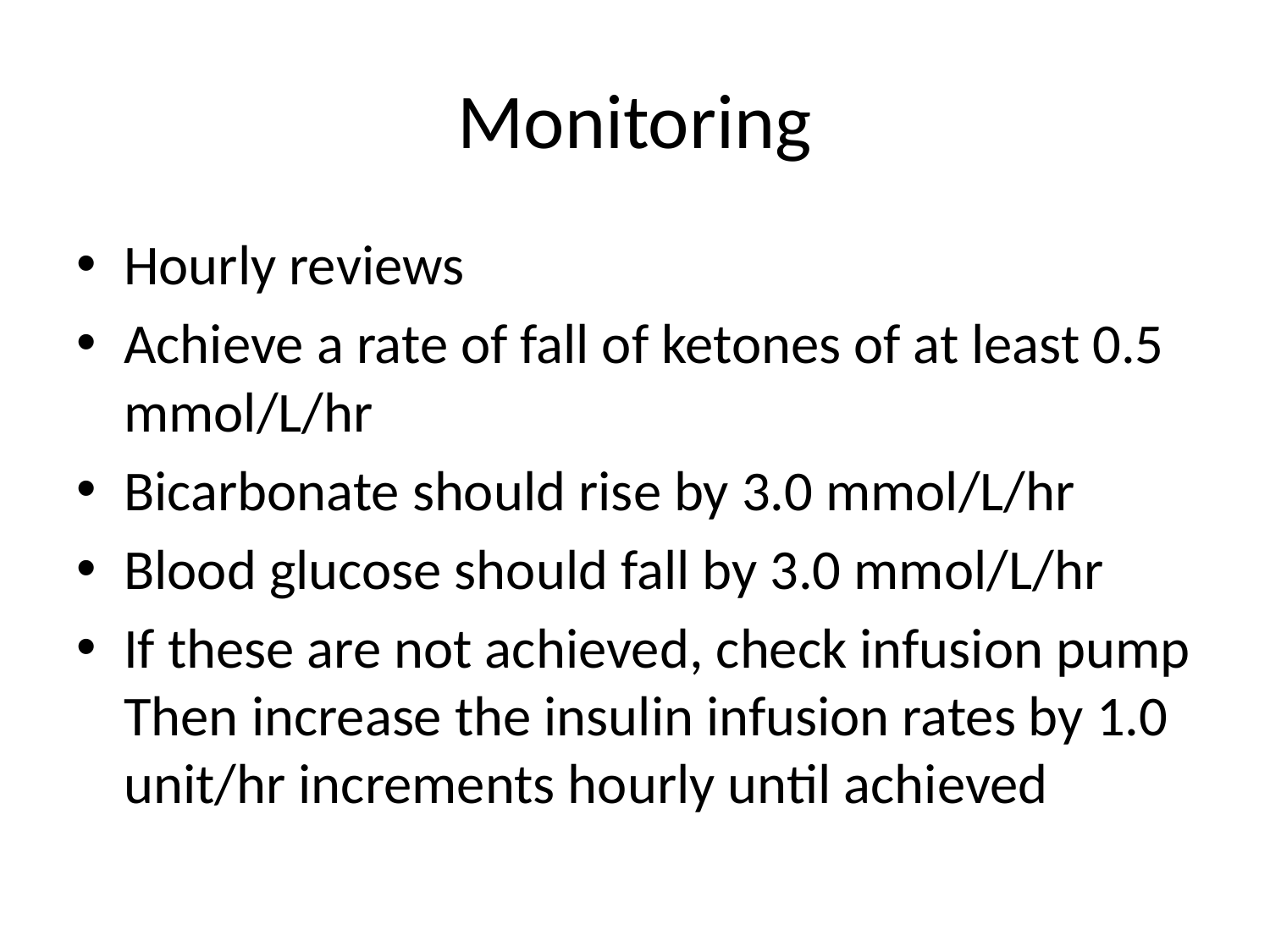

# Monitoring
Hourly reviews
Achieve a rate of fall of ketones of at least 0.5 mmol/L/hr
Bicarbonate should rise by 3.0 mmol/L/hr
Blood glucose should fall by 3.0 mmol/L/hr
If these are not achieved, check infusion pump Then increase the insulin infusion rates by 1.0 unit/hr increments hourly until achieved